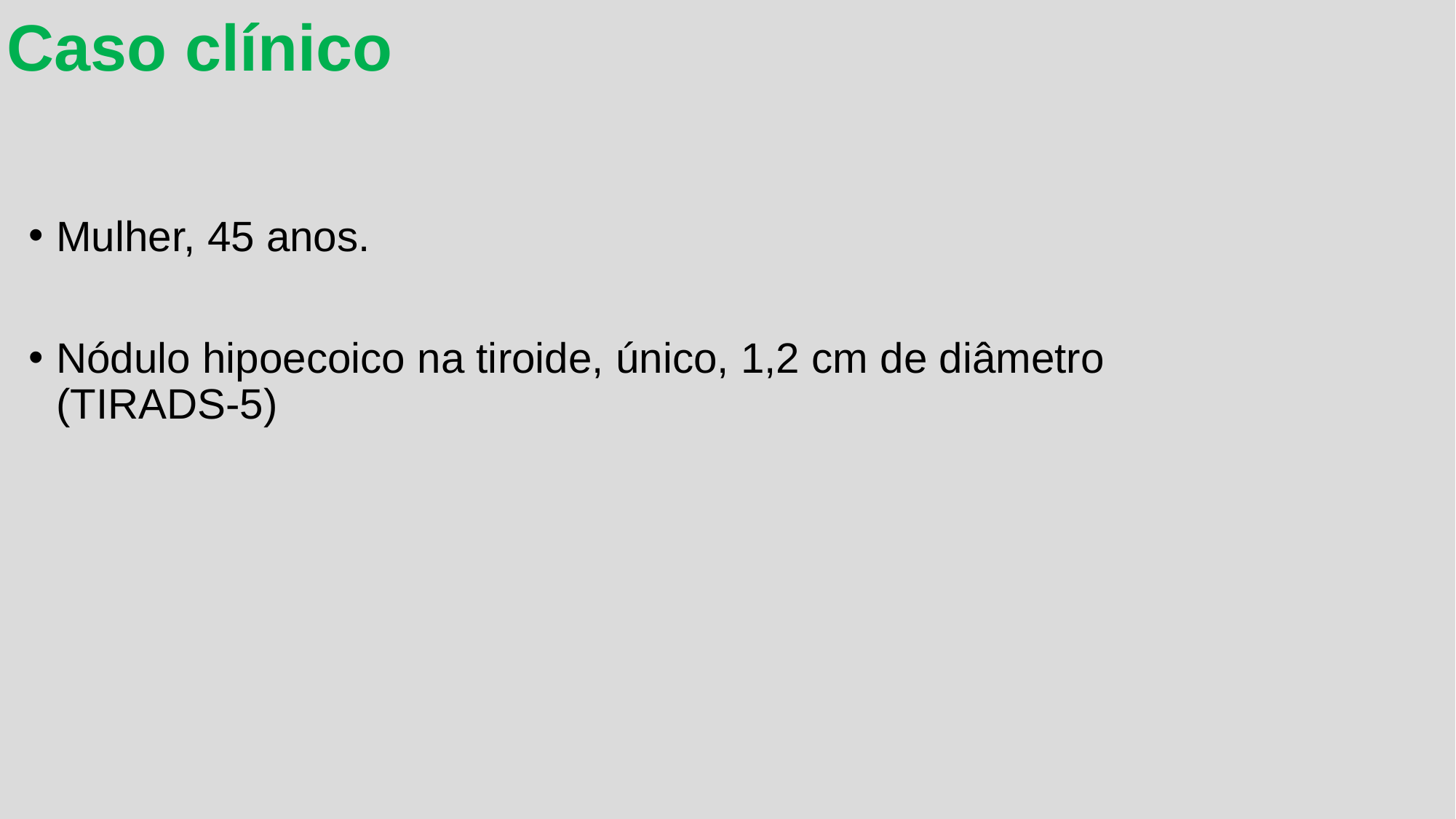

Caso clínico
Mulher, 45 anos.

Nódulo hipoecoico na tiroide, único, 1,2 cm de diâmetro (TIRADS-5)